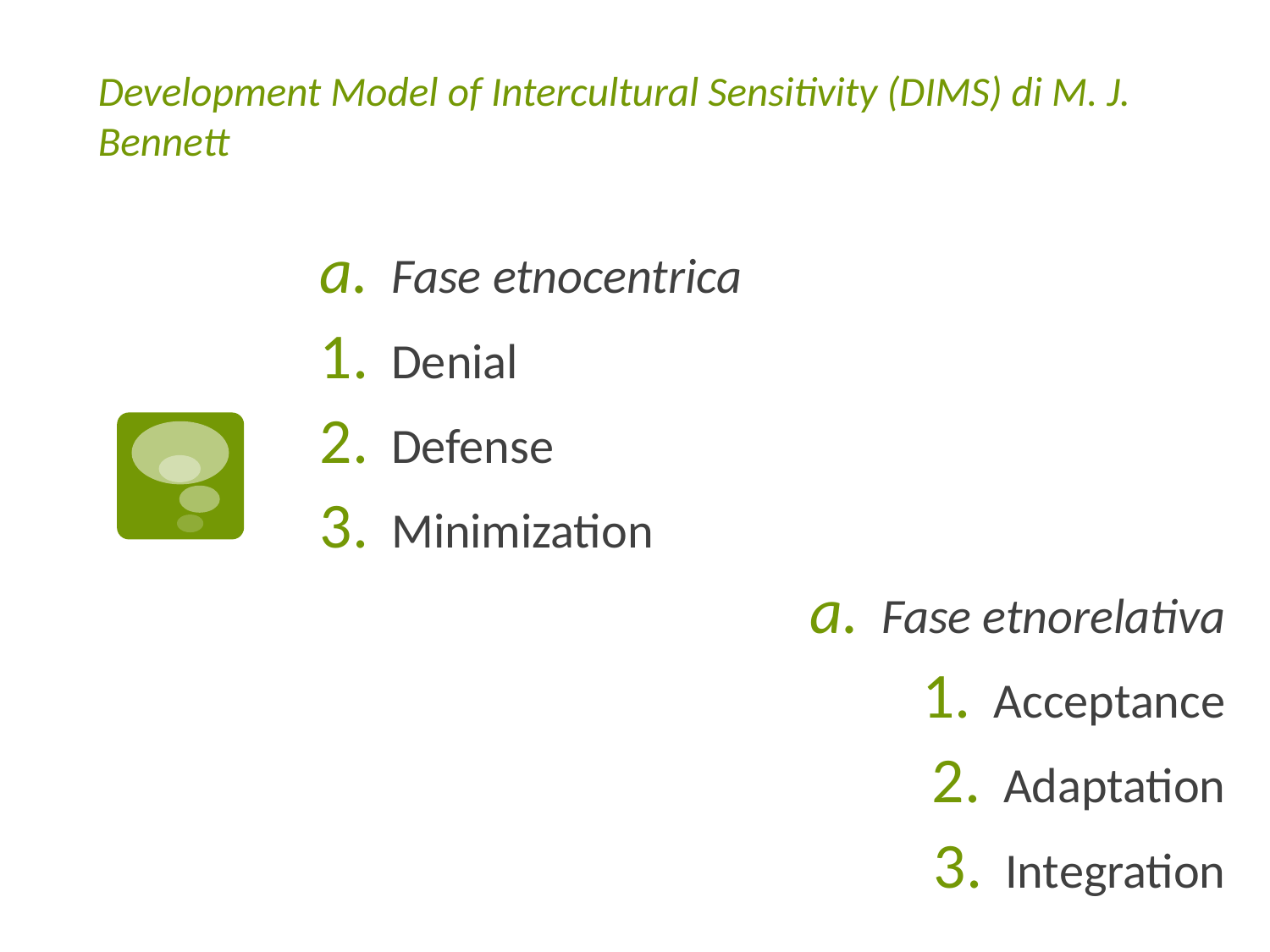

# Development Model of Intercultural Sensitivity (DIMS) di M. J. Bennett
Fase etnocentrica
Denial
Defense
Minimization
Fase etnorelativa
Acceptance
Adaptation
Integration